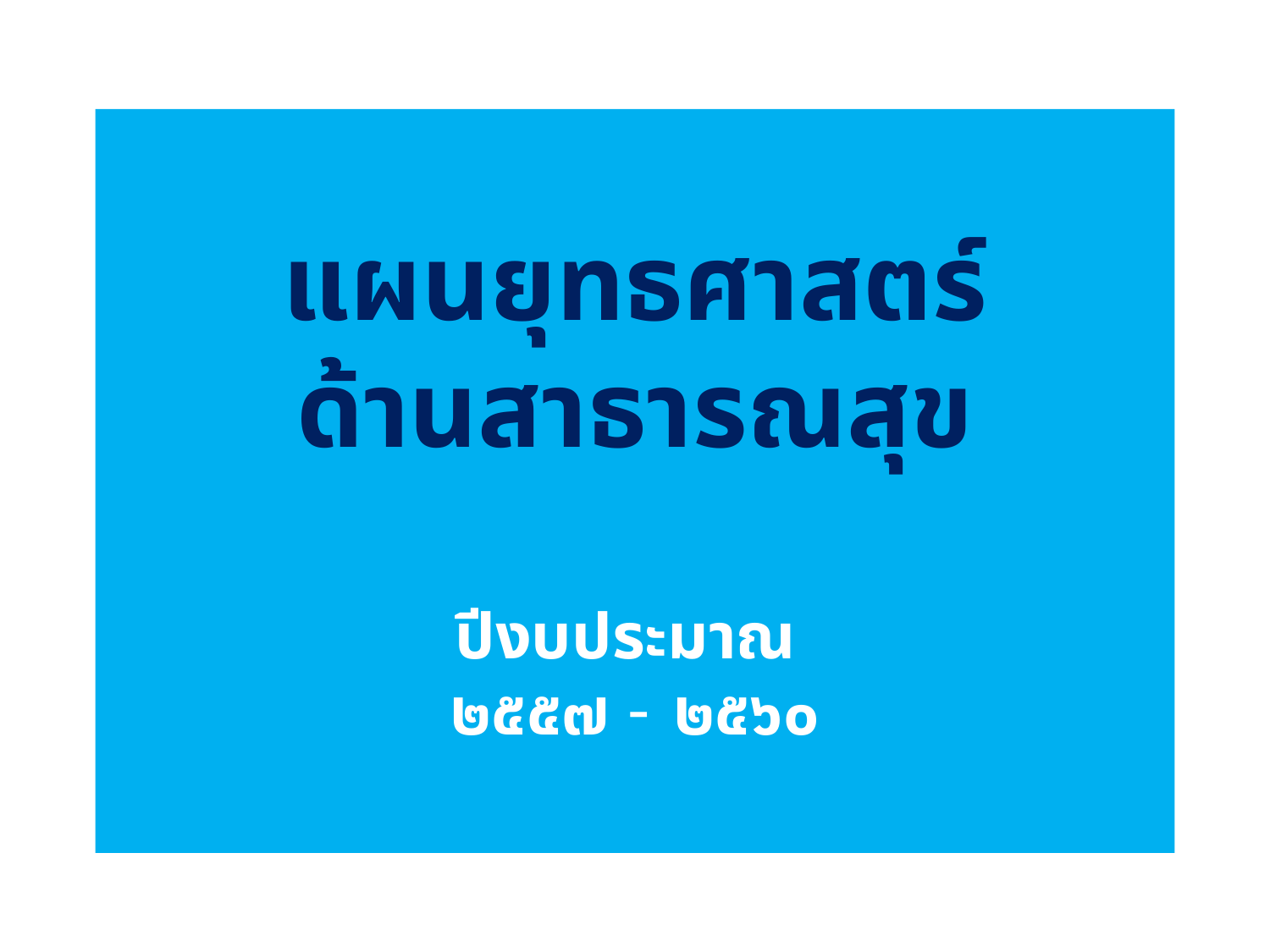

# แผนยุทธศาสตร์ ด้านสาธารณสุข ปีงบประมาณ ๒๕๕๗ - ๒๕๖๐